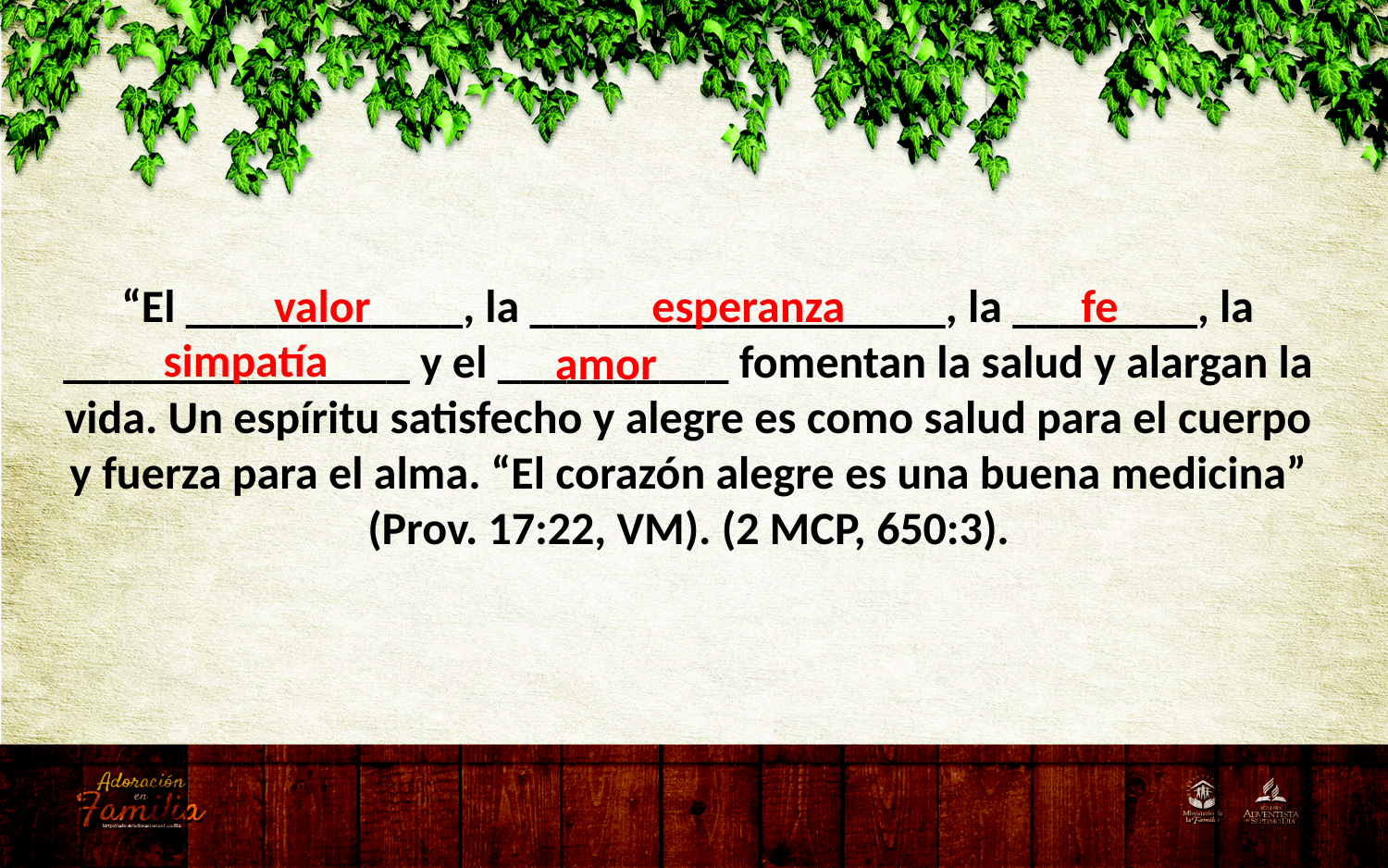

esperanza
fe
valor
“El ____________, la __________________, la ________, la _______________ y el __________ fomentan la salud y alargan la vida. Un espíritu satisfecho y alegre es como salud para el cuerpo y fuerza para el alma. “El corazón alegre es una buena medicina” (Prov. 17:22, VM). (2 MCP, 650:3).
simpatía
amor